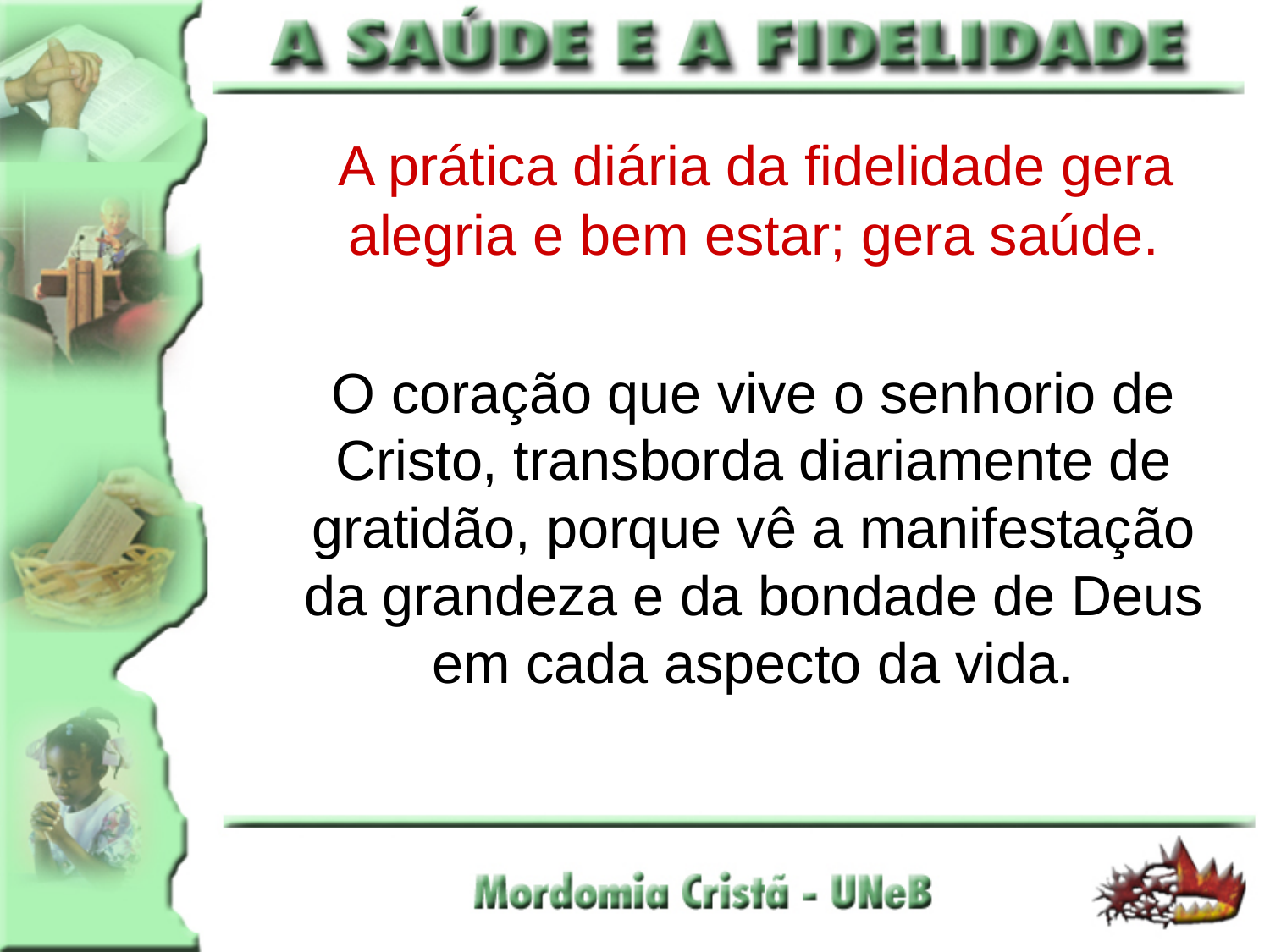

A prática diária da fidelidade gera alegria e bem estar; gera saúde.

   O coração que vive o senhorio de Cristo, transborda diariamente de gratidão, porque vê a manifestação da grandeza e da bondade de Deus em cada aspecto da vida.